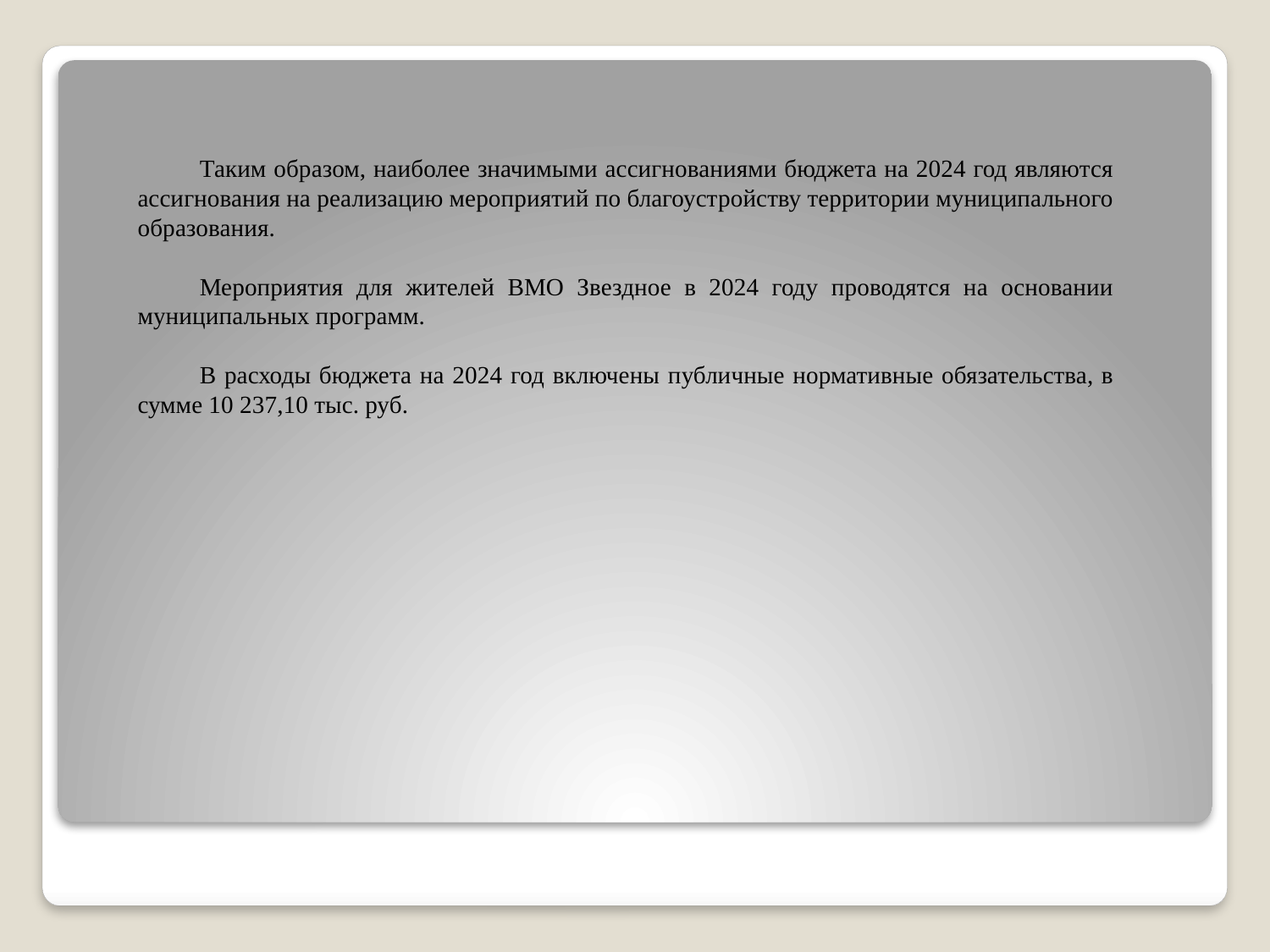

Таким образом, наиболее значимыми ассигнованиями бюджета на 2024 год являются ассигнования на реализацию мероприятий по благоустройству территории муниципального образования.

Мероприятия для жителей ВМО Звездное в 2024 году проводятся на основании муниципальных программ.

В расходы бюджета на 2024 год включены публичные нормативные обязательства, в сумме 10 237,10 тыс. руб.